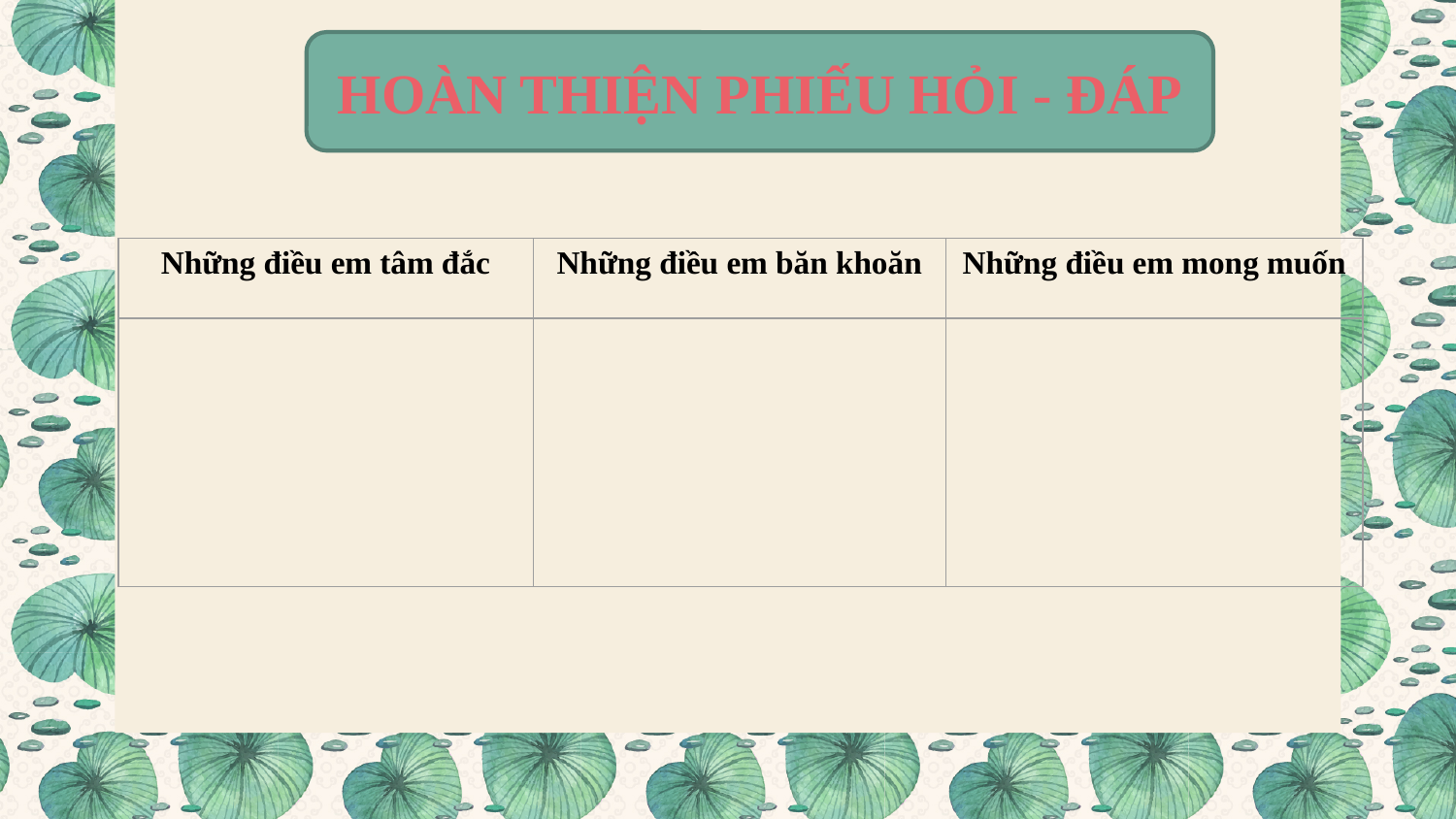

HOÀN THIỆN PHIẾU HỎI - ĐÁP
| Những điều em tâm đắc | Những điều em băn khoăn | Những điều em mong muốn |
| --- | --- | --- |
|  |  |  |